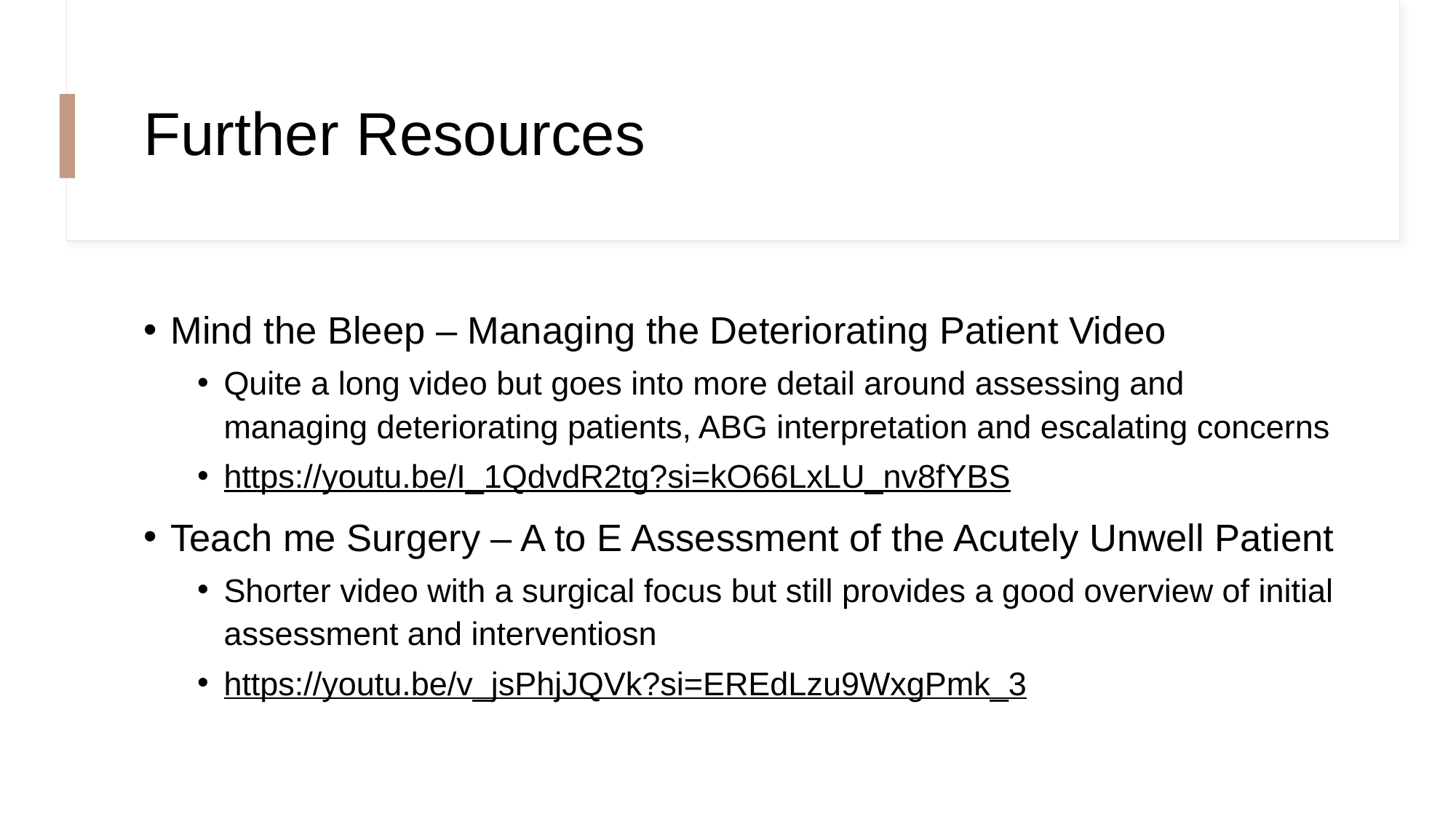

# Further Resources
Mind the Bleep – Managing the Deteriorating Patient Video
Quite a long video but goes into more detail around assessing and managing deteriorating patients, ABG interpretation and escalating concerns
https://youtu.be/I_1QdvdR2tg?si=kO66LxLU_nv8fYBS
Teach me Surgery – A to E Assessment of the Acutely Unwell Patient
Shorter video with a surgical focus but still provides a good overview of initial assessment and interventiosn
https://youtu.be/v_jsPhjJQVk?si=EREdLzu9WxgPmk_3